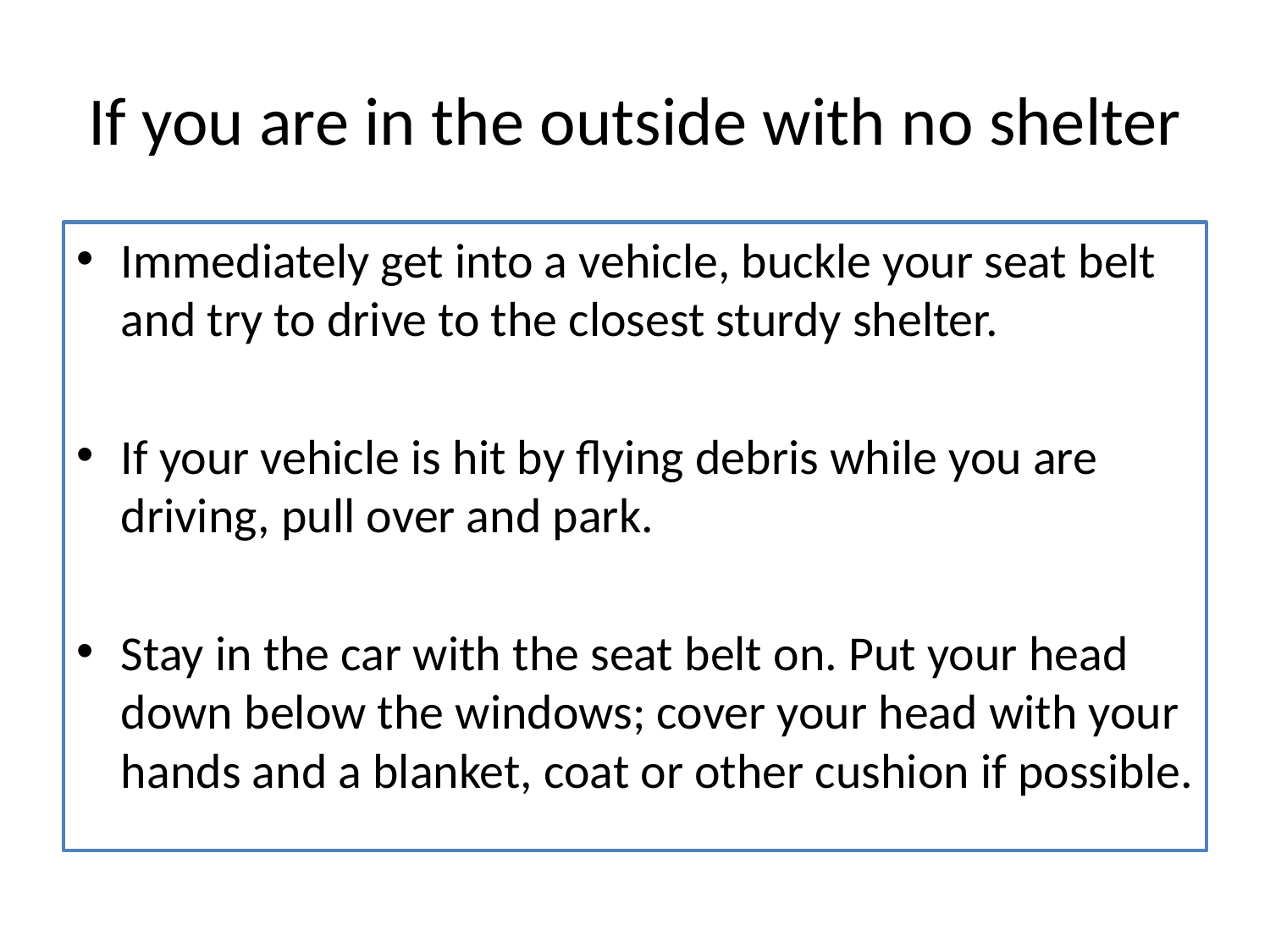

# If you are in the outside with no shelter
Immediately get into a vehicle, buckle your seat belt and try to drive to the closest sturdy shelter.

If your vehicle is hit by flying debris while you are driving, pull over and park.

Stay in the car with the seat belt on. Put your head down below the windows; cover your head with your hands and a blanket, coat or other cushion if possible.